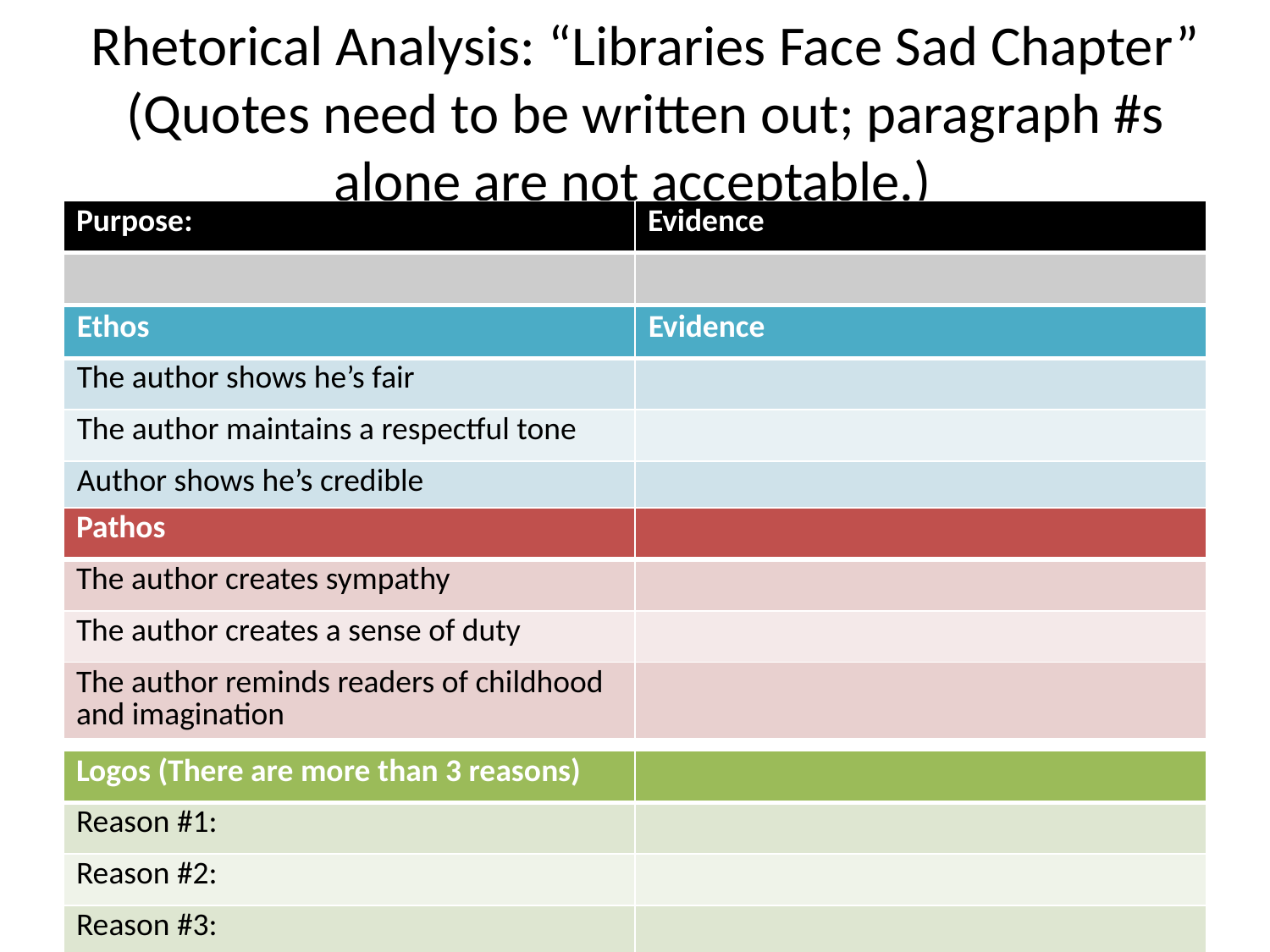

# Rhetorical Analysis: “Libraries Face Sad Chapter” (Quotes need to be written out; paragraph #s alone are not acceptable.)
| Purpose: | Evidence |
| --- | --- |
|  |  |
| Ethos | Evidence |
| --- | --- |
| The author shows he’s fair |  |
| The author maintains a respectful tone |  |
| Author shows he’s credible |  |
| Pathos |  |
| --- | --- |
| The author creates sympathy |  |
| The author creates a sense of duty |  |
| The author reminds readers of childhood and imagination |  |
| Logos (There are more than 3 reasons) |  |
| --- | --- |
| Reason #1: |  |
| Reason #2: |  |
| Reason #3: |  |